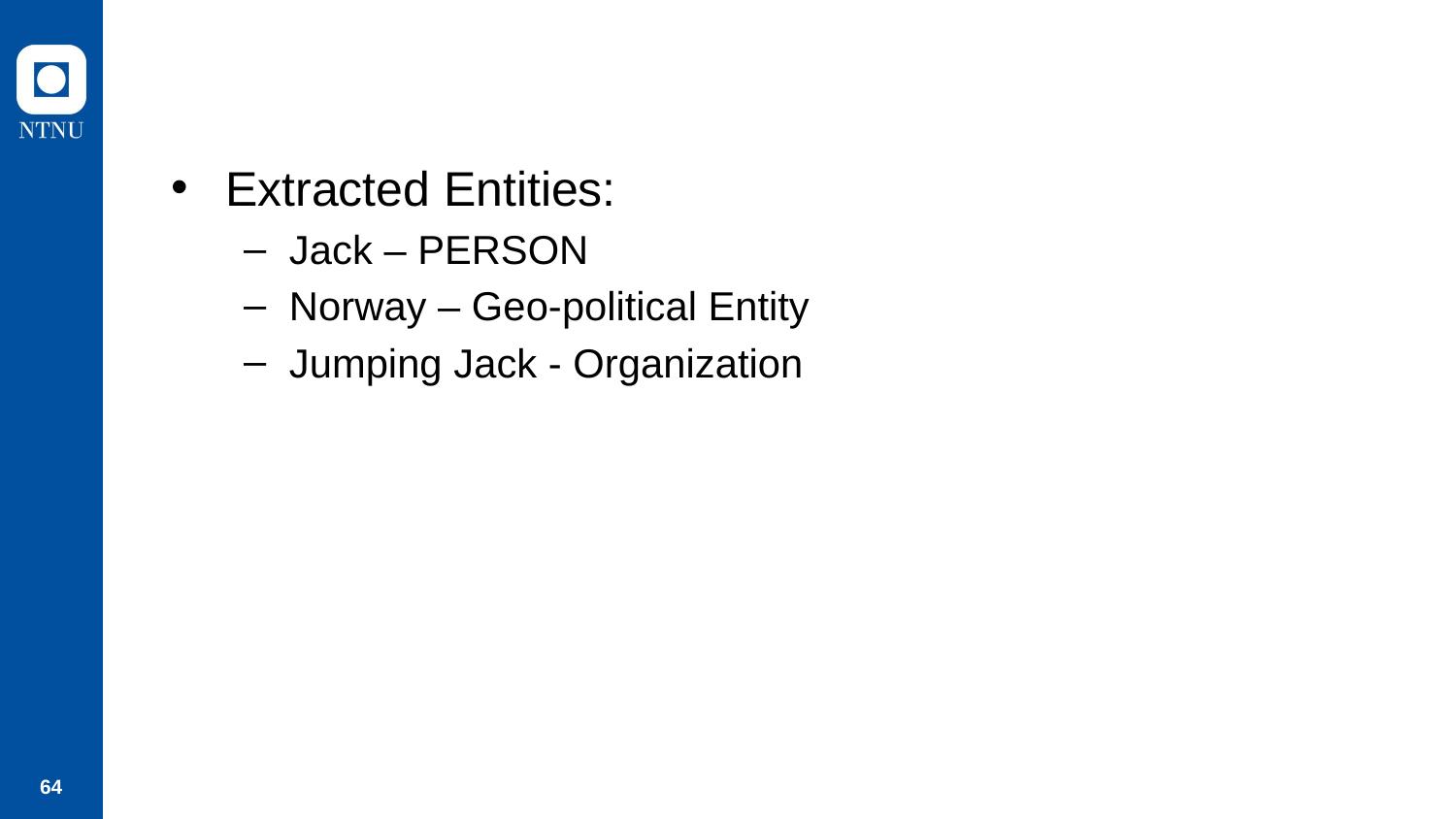

#
Extracted Entities:
Jack – PERSON
Norway – Geo-political Entity
Jumping Jack - Organization